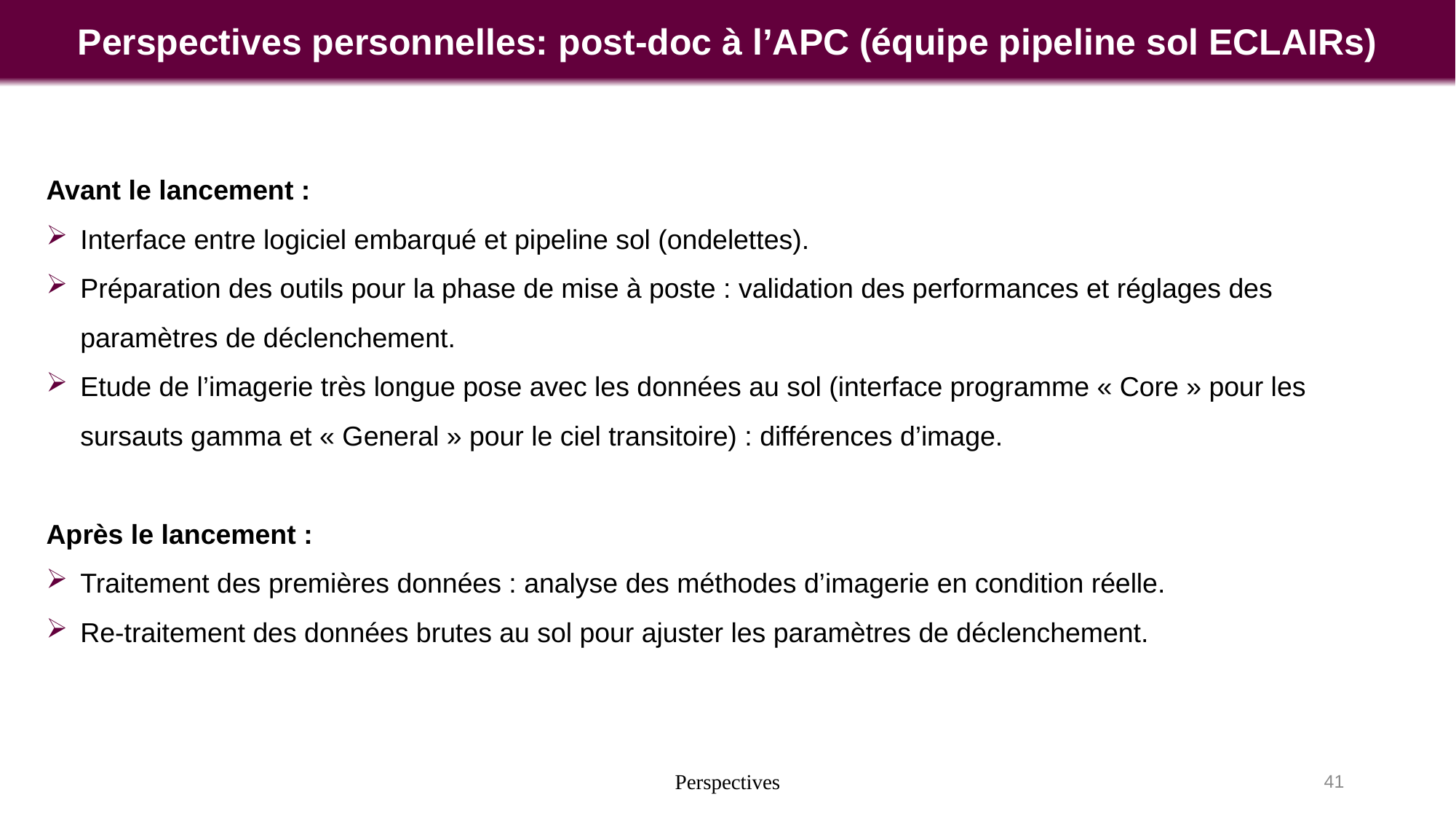

# Perspectives personnelles: post-doc à l’APC (équipe pipeline sol ECLAIRs)
Avant le lancement :
Interface entre logiciel embarqué et pipeline sol (ondelettes).
Préparation des outils pour la phase de mise à poste : validation des performances et réglages des paramètres de déclenchement.
Etude de l’imagerie très longue pose avec les données au sol (interface programme « Core » pour les sursauts gamma et « General » pour le ciel transitoire) : différences d’image.

Après le lancement :
Traitement des premières données : analyse des méthodes d’imagerie en condition réelle.
Re-traitement des données brutes au sol pour ajuster les paramètres de déclenchement.
Perspectives
41